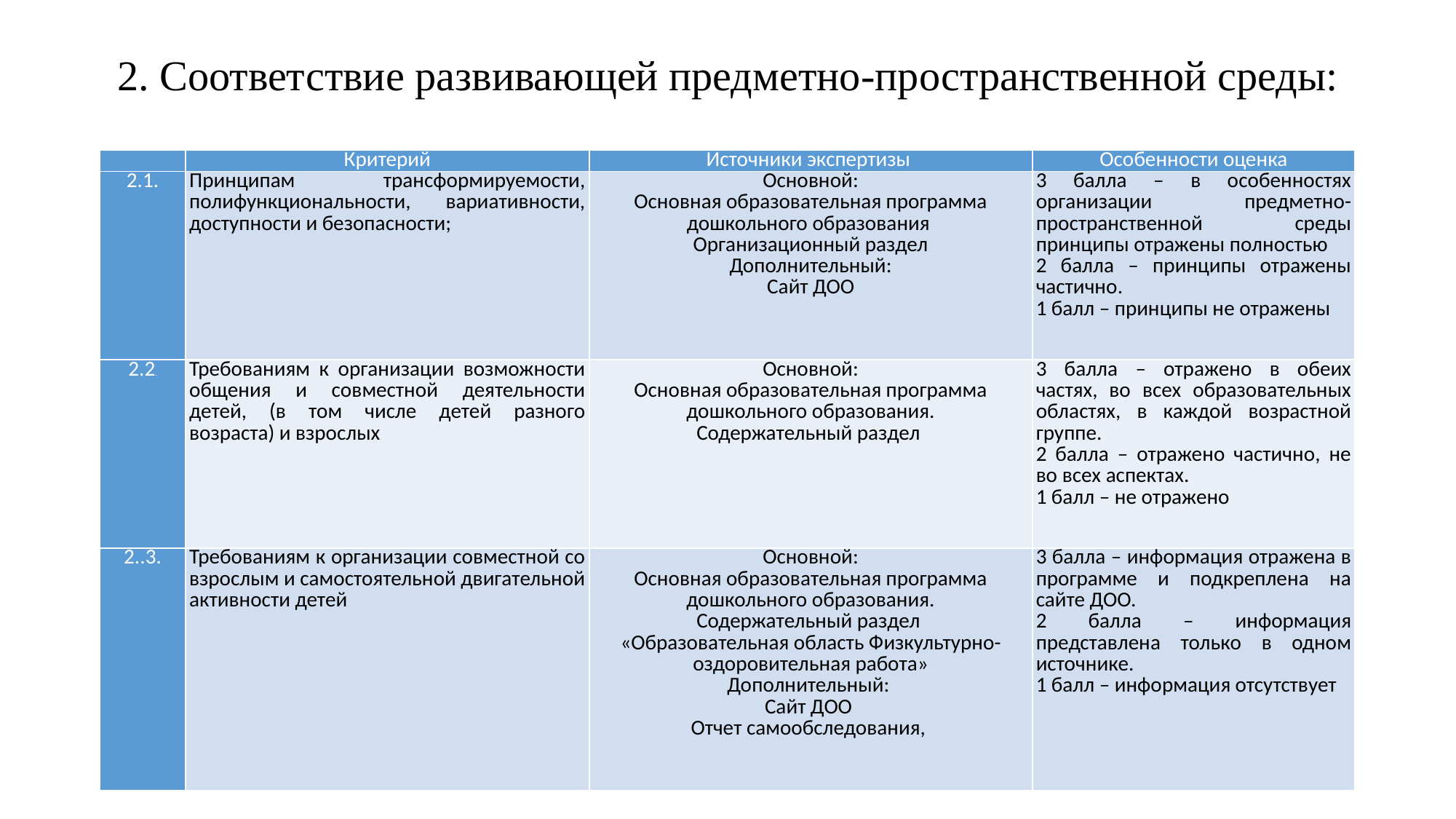

# 2. Соответствие развивающей предметно-пространственной среды:
|  | Критерий | Источники экспертизы | Особенности оценка |
| --- | --- | --- | --- |
| 2.1. | Принципам трансформируемости, полифункциональности, вариативности, доступности и безопасности; | Основной: Основная образовательная программа дошкольного образования Организационный раздел Дополнительный: Сайт ДОО | 3 балла – в особенностях организации предметно-пространственной среды принципы отражены полностью 2 балла – принципы отражены частично. 1 балл – принципы не отражены |
| 2.2. | Требованиям к организации возможности общения и совместной деятельности детей, (в том числе детей разного возраста) и взрослых | Основной: Основная образовательная программа дошкольного образования. Содержательный раздел | 3 балла – отражено в обеих частях, во всех образовательных областях, в каждой возрастной группе. 2 балла – отражено частично, не во всех аспектах. 1 балл – не отражено |
| 2..3. | Требованиям к организации совместной со взрослым и самостоятельной двигательной активности детей | Основной: Основная образовательная программа дошкольного образования. Содержательный раздел «Образовательная область Физкультурно-оздоровительная работа» Дополнительный: Сайт ДОО Отчет самообследования, | 3 балла – информация отражена в программе и подкреплена на сайте ДОО. 2 балла – информация представлена только в одном источнике. 1 балл – информация отсутствует |